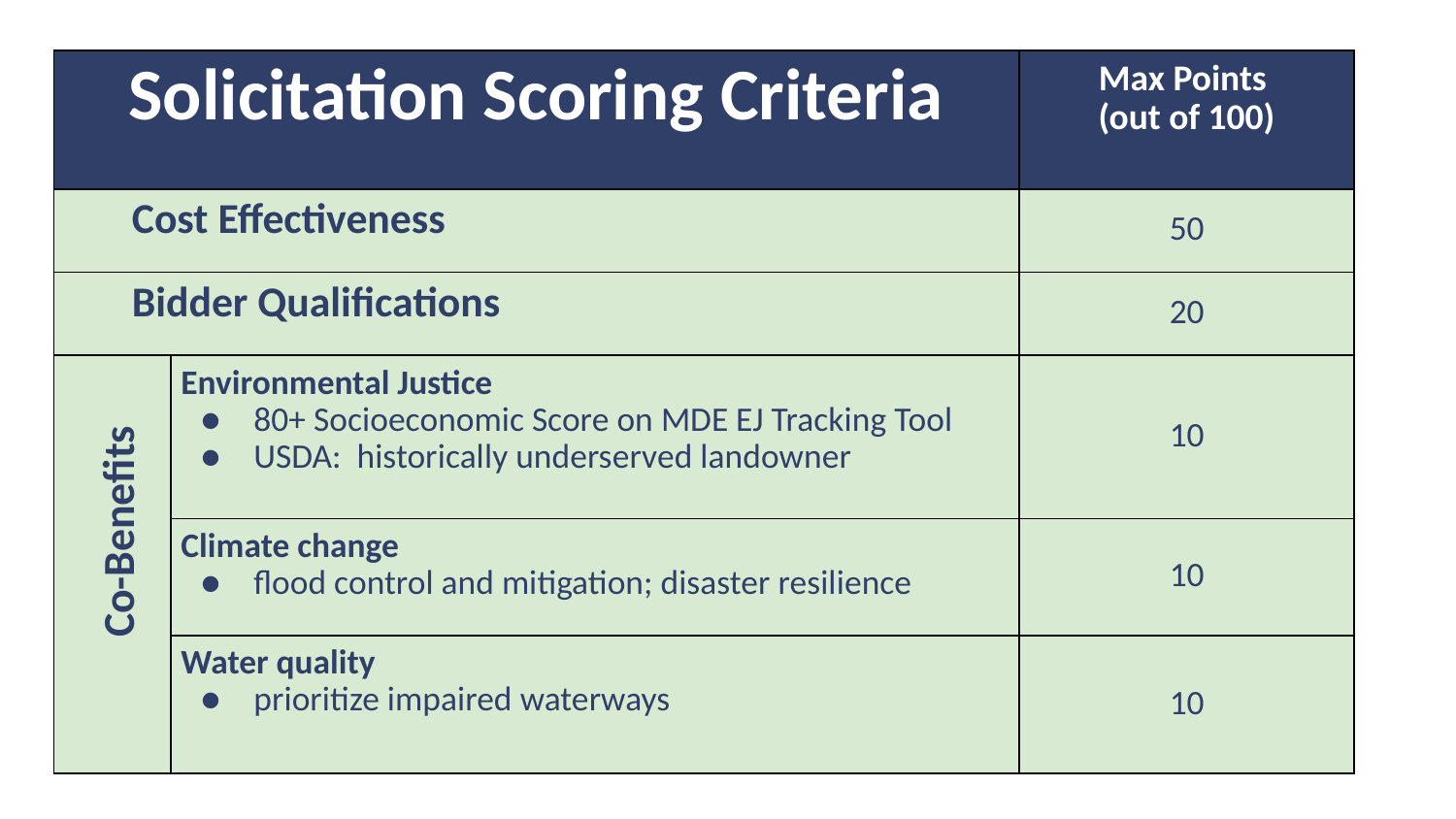

| Solicitation Scoring Criteria |  | Max Points (out of 100) |
| --- | --- | --- |
| Cost Effectiveness |  | 50 |
| Bidder Qualifications |  | 20 |
|  | Environmental Justice 80+ Socioeconomic Score on MDE EJ Tracking Tool USDA: historically underserved landowner | 10 |
|  | Climate change flood control and mitigation; disaster resilience | 10 |
|  | Water quality prioritize impaired waterways | 10 |
Co-Benefits